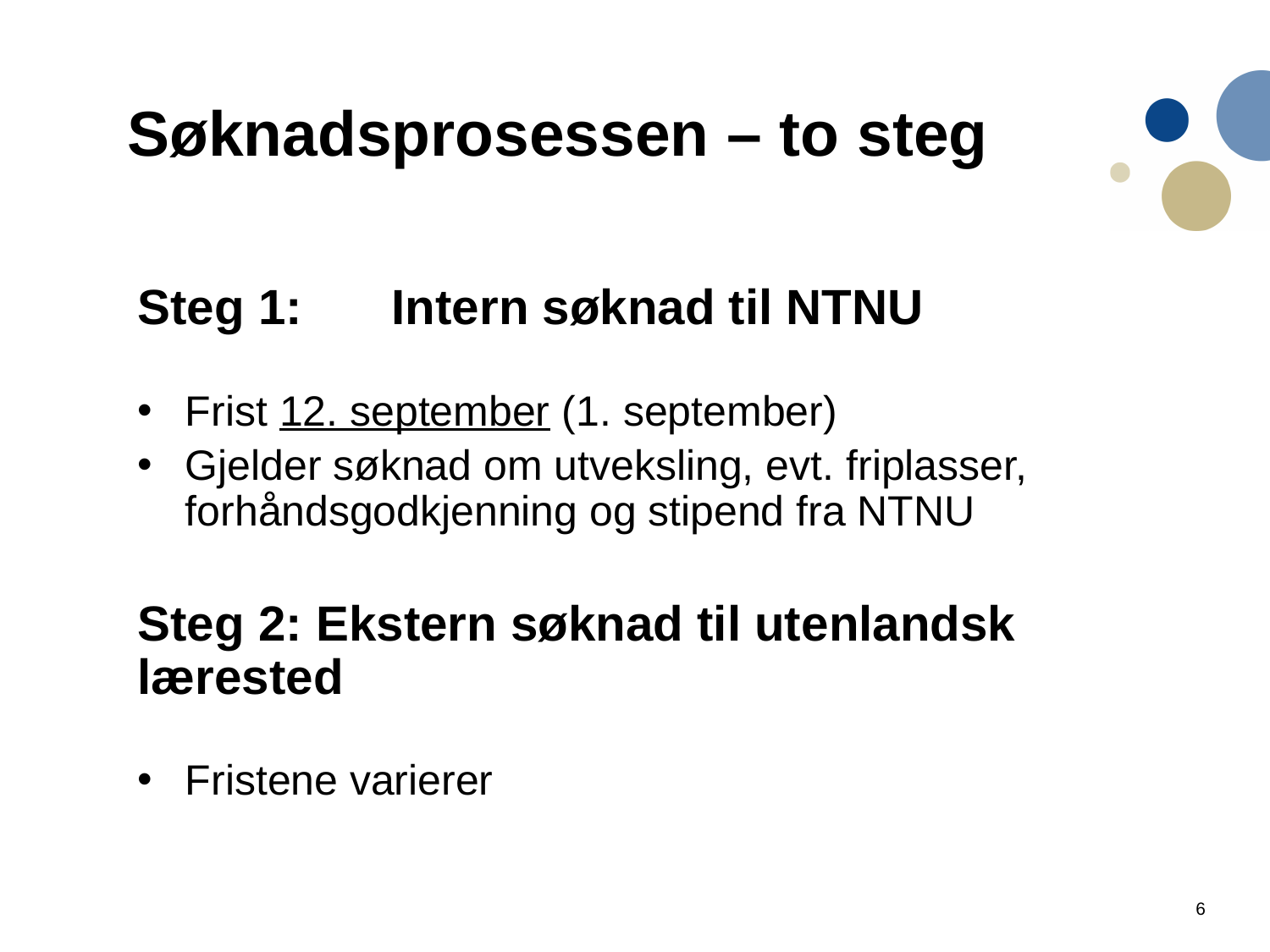

# Søknadsprosessen – to steg
Steg 1:	Intern søknad til NTNU

Frist 12. september (1. september)
Gjelder søknad om utveksling, evt. friplasser, forhåndsgodkjenning og stipend fra NTNU

Steg 2: Ekstern søknad til utenlandsk lærested

Fristene varierer